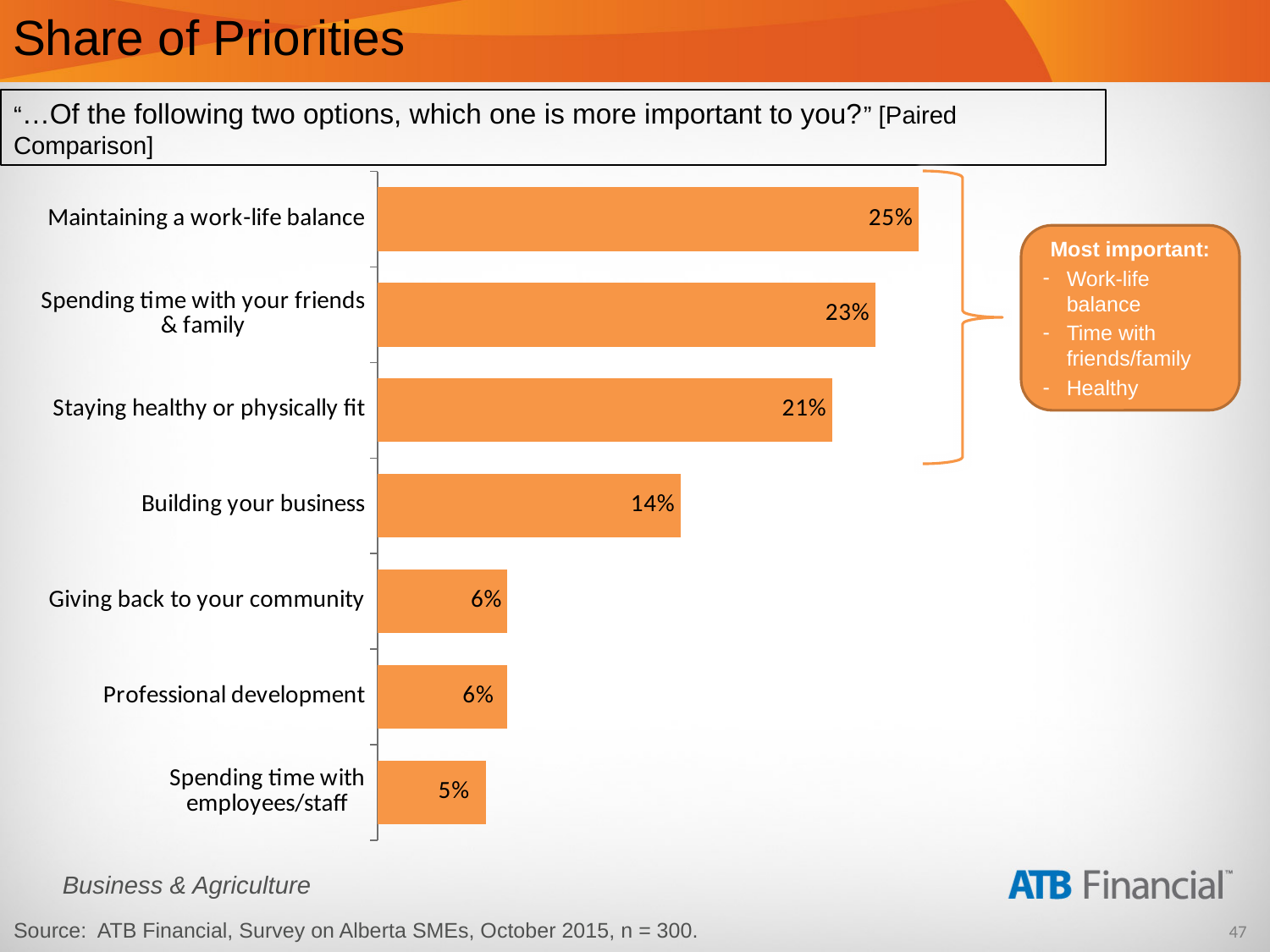

# Share of Priorities
“…Of the following two options, which one is more important to you?” [Paired Comparison]

### Chart

| Category | Series 1 |
|---|---|
| Spending time with employees/staff | 0.05 |
| Professional development | 0.06 |
| Giving back to your community | 0.06 |
| Building your business | 0.14 |
| Staying healthy or physically fit | 0.21 |
| Spending time with your friends & family | 0.23 |
| Maintaining a work-life balance | 0.25 |
Most important:
Work-life balance
Time with friends/family
Healthy
Source:  ATB Financial, Survey on Alberta SMEs, October 2015, n = 300.